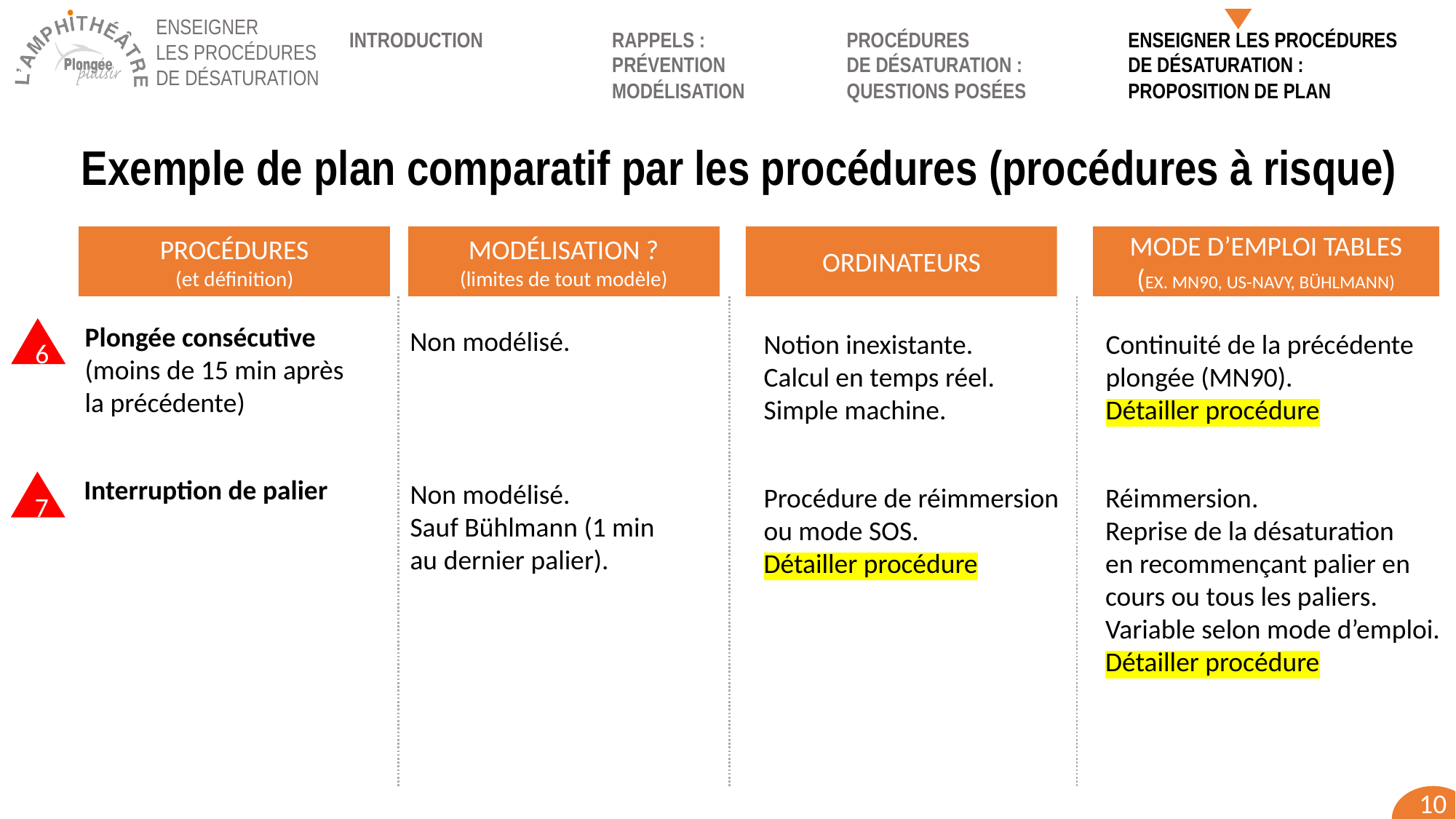

ENSEIGNER
LES PROCÉDURES
DE DÉSATURATION

INTRODUCTION
RAPPELS :
PRÉVENTION
MODÉLISATION
PROCÉDURES
DE DÉSATURATION :
QUESTIONS POSÉES
ENSEIGNER LES PROCÉDURES
DE DÉSATURATION :
PROPOSITION DE PLAN
Exemple de plan comparatif par les procédures (procédures à risque)
PROCÉDURES
(et définition)
MODÉLISATION ?
(limites de tout modèle)
ORDINATEURS
MODE D’EMPLOI TABLES
(EX. MN90, US-NAVY, BÜHLMANN)
Plongée consécutive
(moins de 15 min après
la précédente)
6
Non modélisé.
Notion inexistante.
Calcul en temps réel.
Simple machine.
Continuité de la précédente
plongée (MN90).
Détailler procédure
Interruption de palier
7
Non modélisé.
Sauf Bühlmann (1 min
au dernier palier).
Procédure de réimmersion
ou mode SOS.
Détailler procédure
Réimmersion.
Reprise de la désaturation
en recommençant palier en
cours ou tous les paliers.
Variable selon mode d’emploi.
Détailler procédure
10